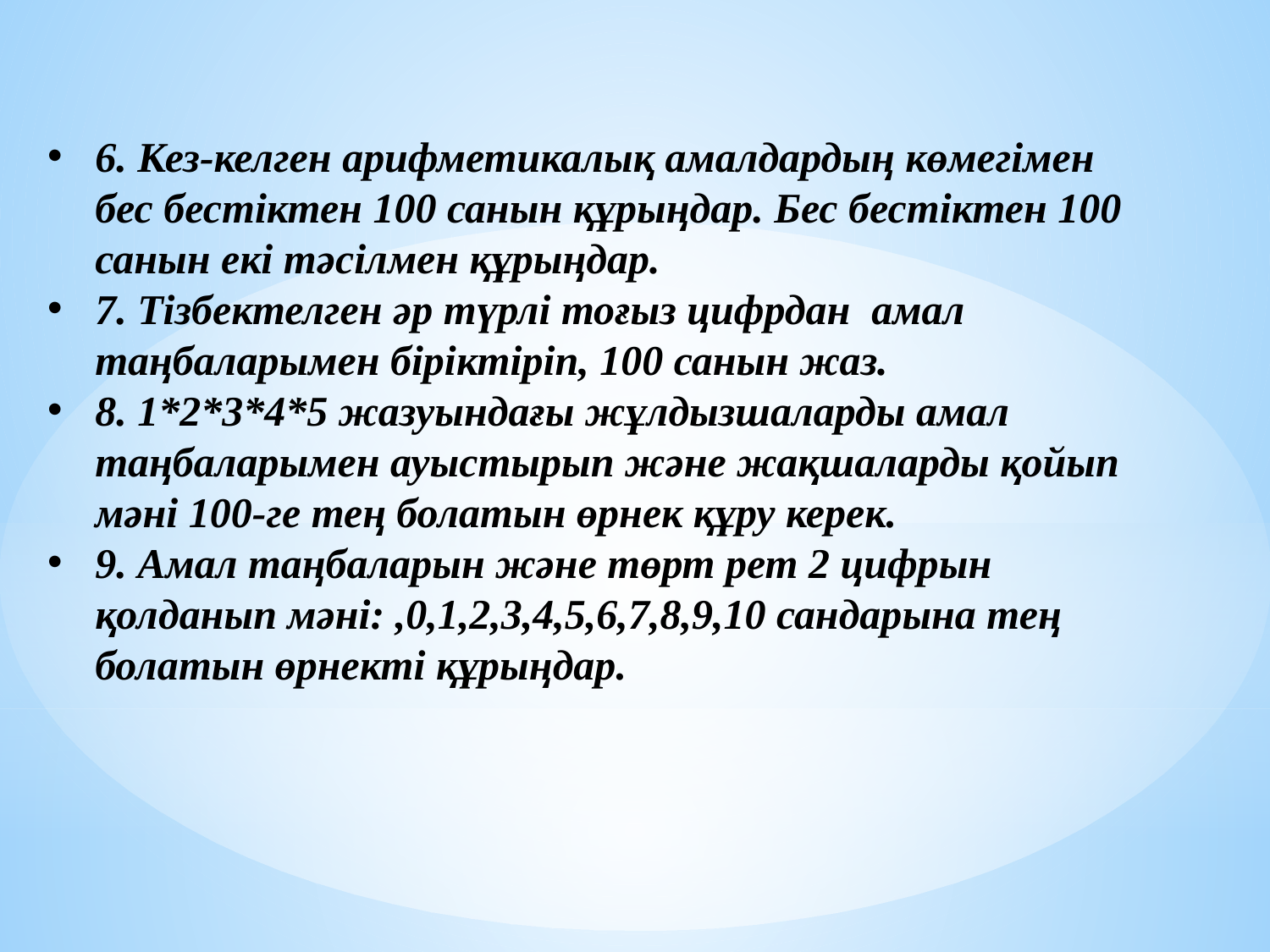

6. Кез-келген арифметикалық амалдардың көмегімен  бес бестіктен 100 санын құрыңдар. Бес бестіктен 100 санын екі тәсілмен құрыңдар.
7. Тізбектелген әр түрлі тоғыз цифрдан  амал таңбаларымен біріктіріп, 100 санын жаз.
8. 1*2*3*4*5 жазуындағы жұлдызшаларды амал таңбаларымен ауыстырып және жақшаларды қойып мәні 100-ге тең болатын өрнек құру керек.
9. Амал таңбаларын және төрт рет 2 цифрын қолданып мәні: ,0,1,2,3,4,5,6,7,8,9,10 сандарына тең болатын өрнекті құрыңдар.